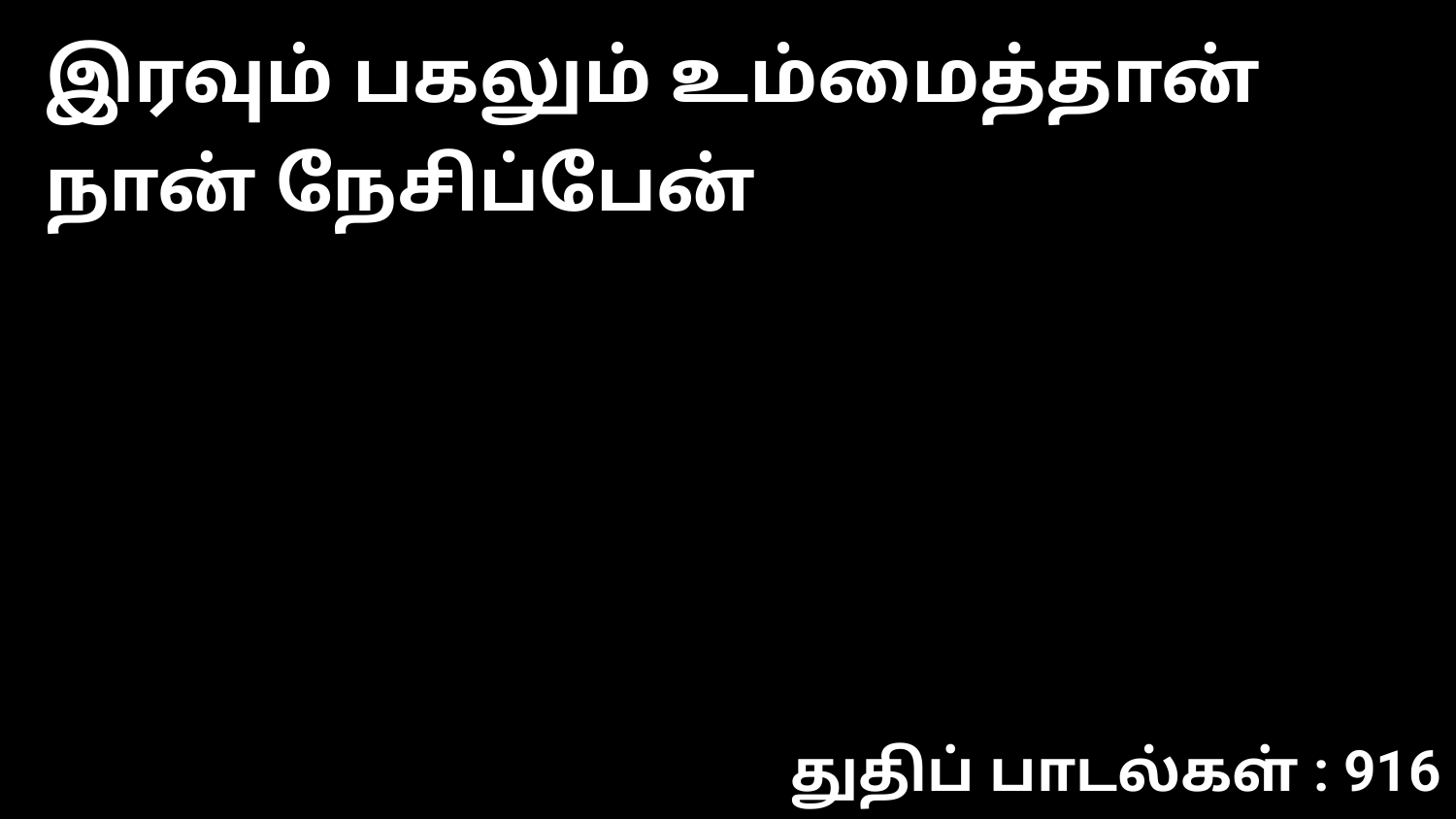

இரவும் பகலும் உம்மைத்தான் நான் நேசிப்பேன்
துதிப் பாடல்கள் : 916